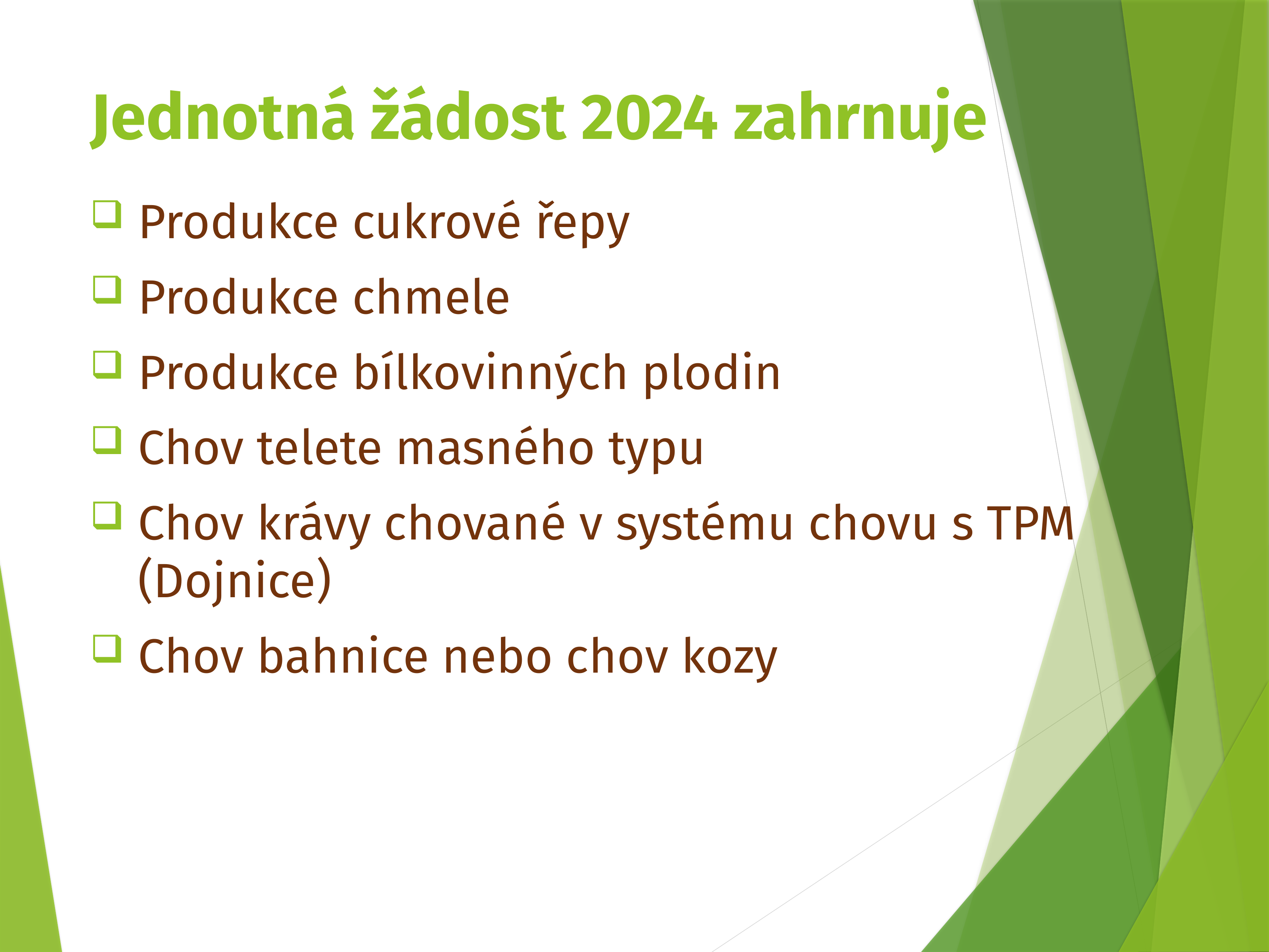

# Jednotná žádost 2024 zahrnuje
Produkce cukrové řepy
Produkce chmele
Produkce bílkovinných plodin
Chov telete masného typu
Chov krávy chované v systému chovu s TPM (Dojnice)
Chov bahnice nebo chov kozy